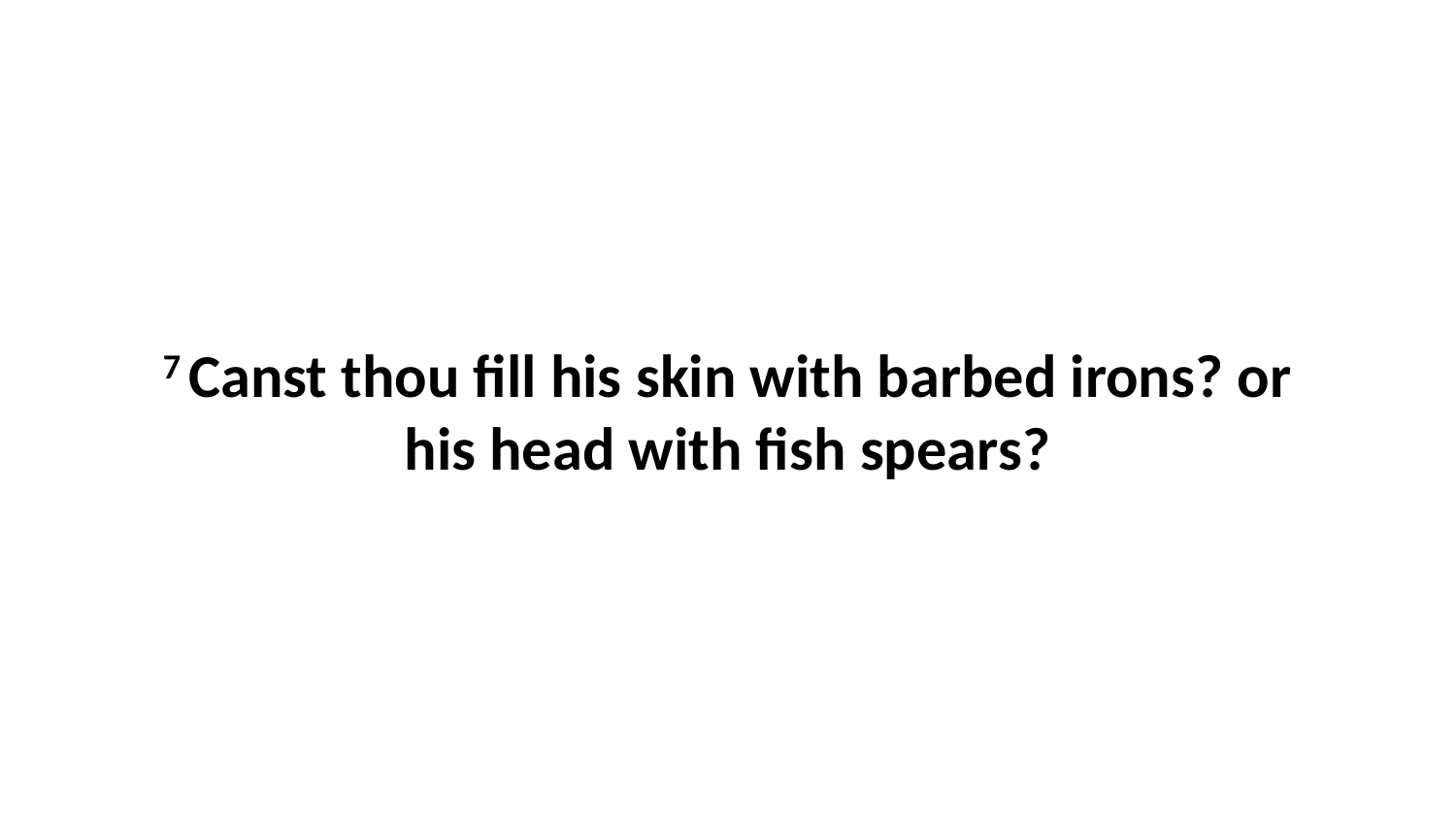

7 Canst thou fill his skin with barbed irons? or his head with fish spears?